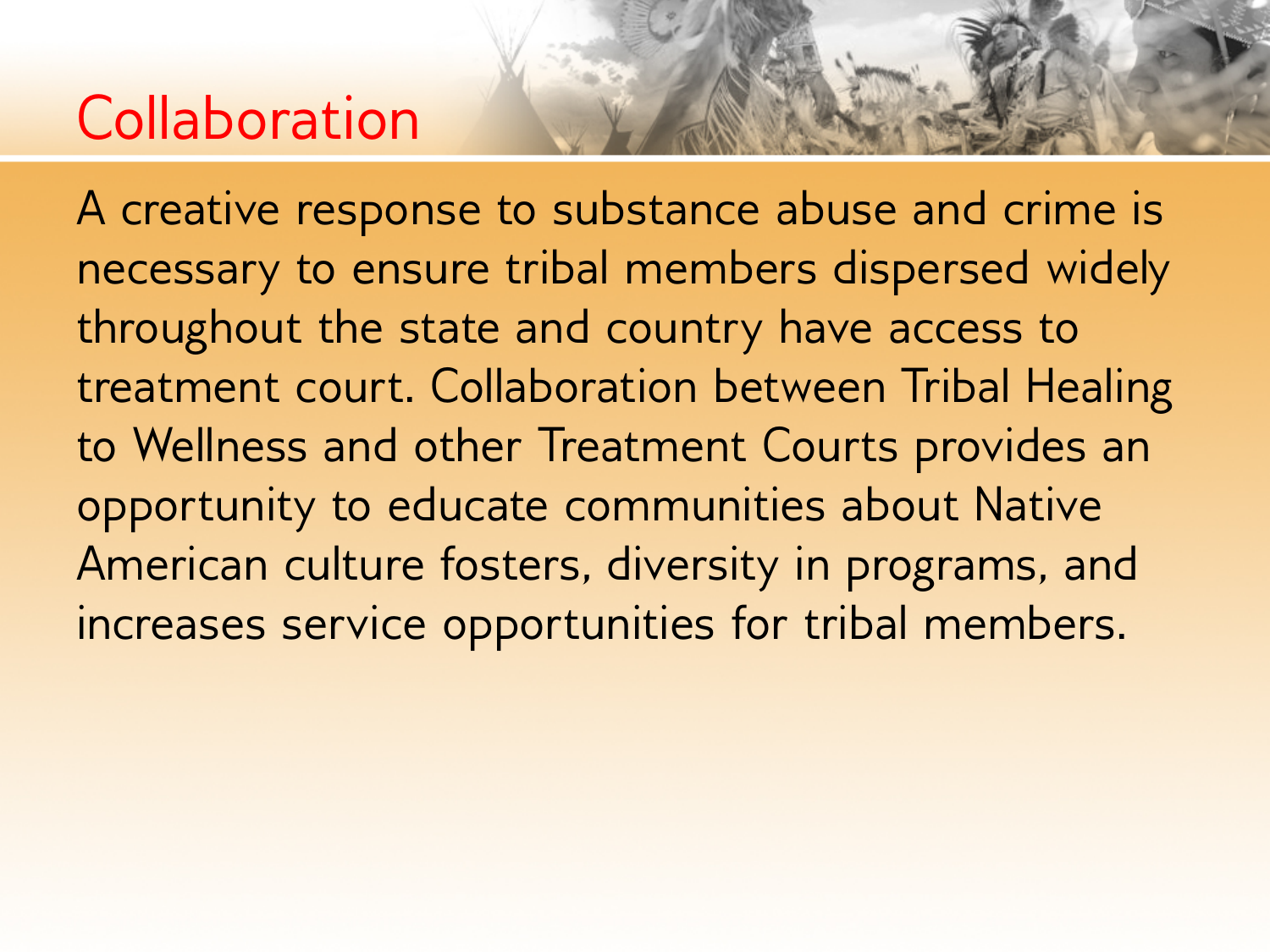

# Collaboration
A creative response to substance abuse and crime is necessary to ensure tribal members dispersed widely throughout the state and country have access to treatment court. Collaboration between Tribal Healing to Wellness and other Treatment Courts provides an opportunity to educate communities about Native American culture fosters, diversity in programs, and increases service opportunities for tribal members.